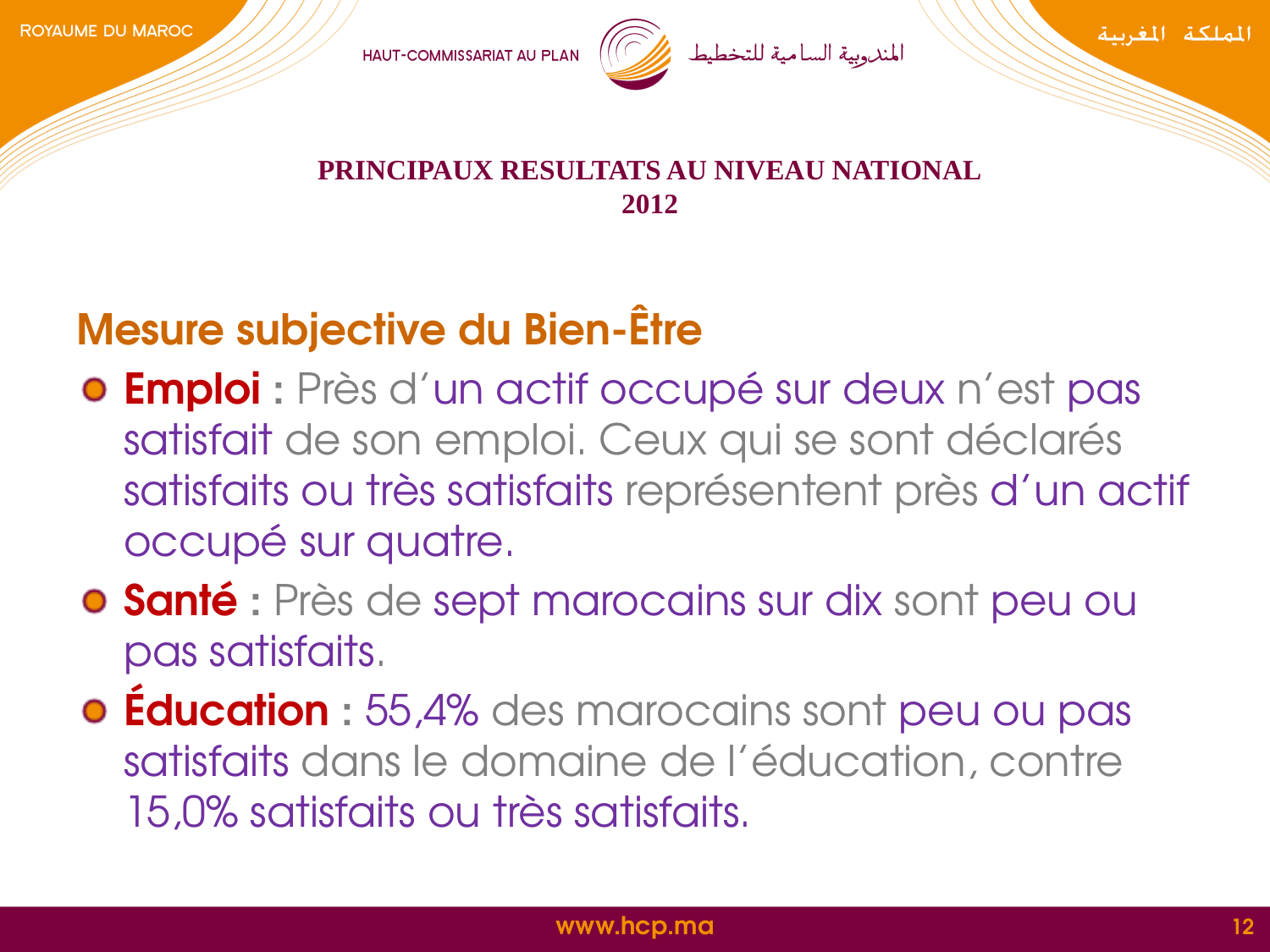

# PRINCIPAUX RESULTATS AU NIVEAU NATIONAL 2012
Mesure subjective du Bien-Être
Emploi : Près d’un actif occupé sur deux n’est pas satisfait de son emploi. Ceux qui se sont déclarés satisfaits ou très satisfaits représentent près d’un actif occupé sur quatre.
Santé : Près de sept marocains sur dix sont peu ou pas satisfaits.
Éducation : 55,4% des marocains sont peu ou pas satisfaits dans le domaine de l’éducation, contre 15,0% satisfaits ou très satisfaits.

12